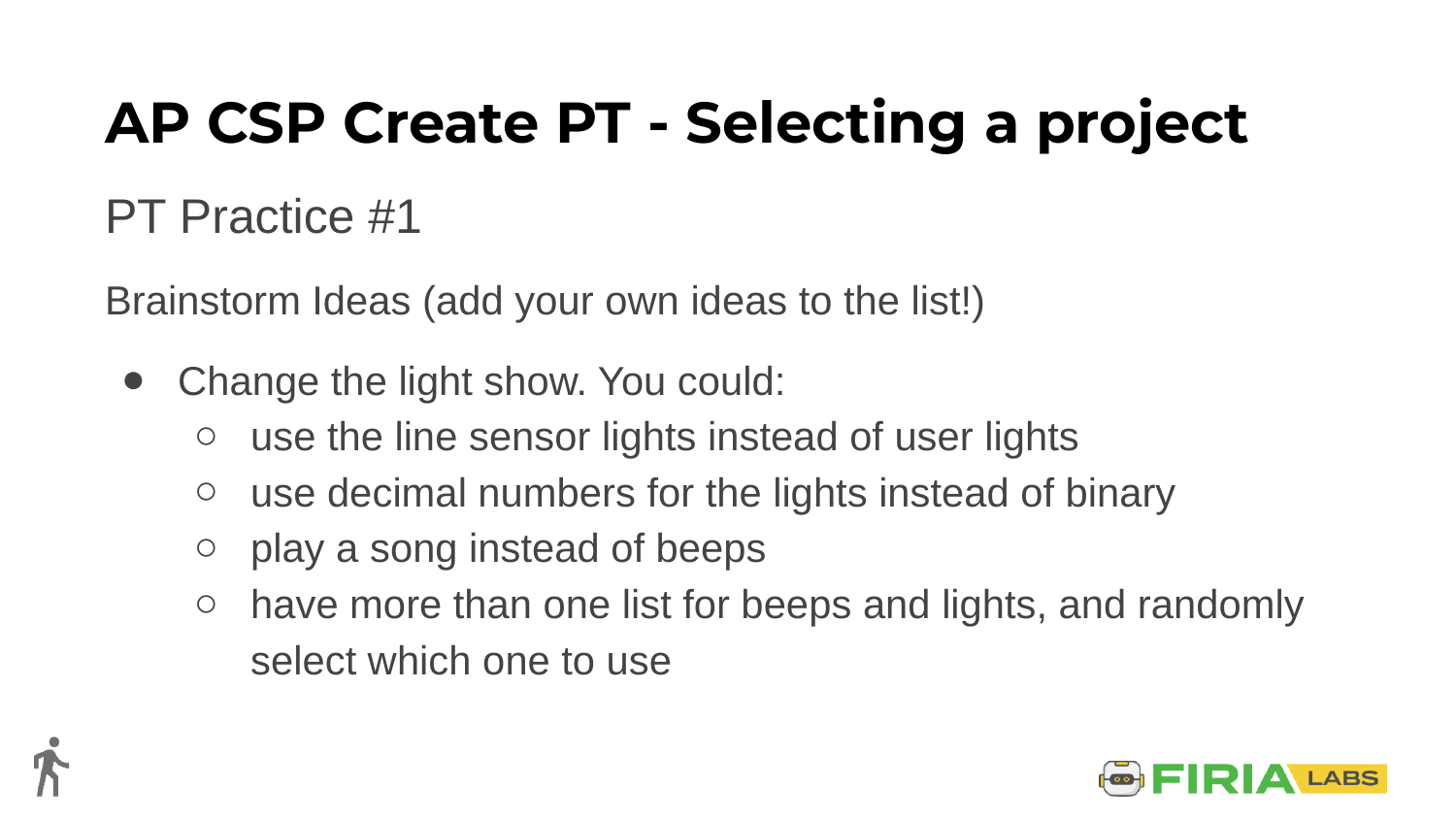

# AP CSP Create PT - Selecting a project

PT Practice #1
Brainstorm Ideas (add your own ideas to the list!)
Change the light show. You could:
use the line sensor lights instead of user lights
use decimal numbers for the lights instead of binary
play a song instead of beeps
have more than one list for beeps and lights, and randomly select which one to use